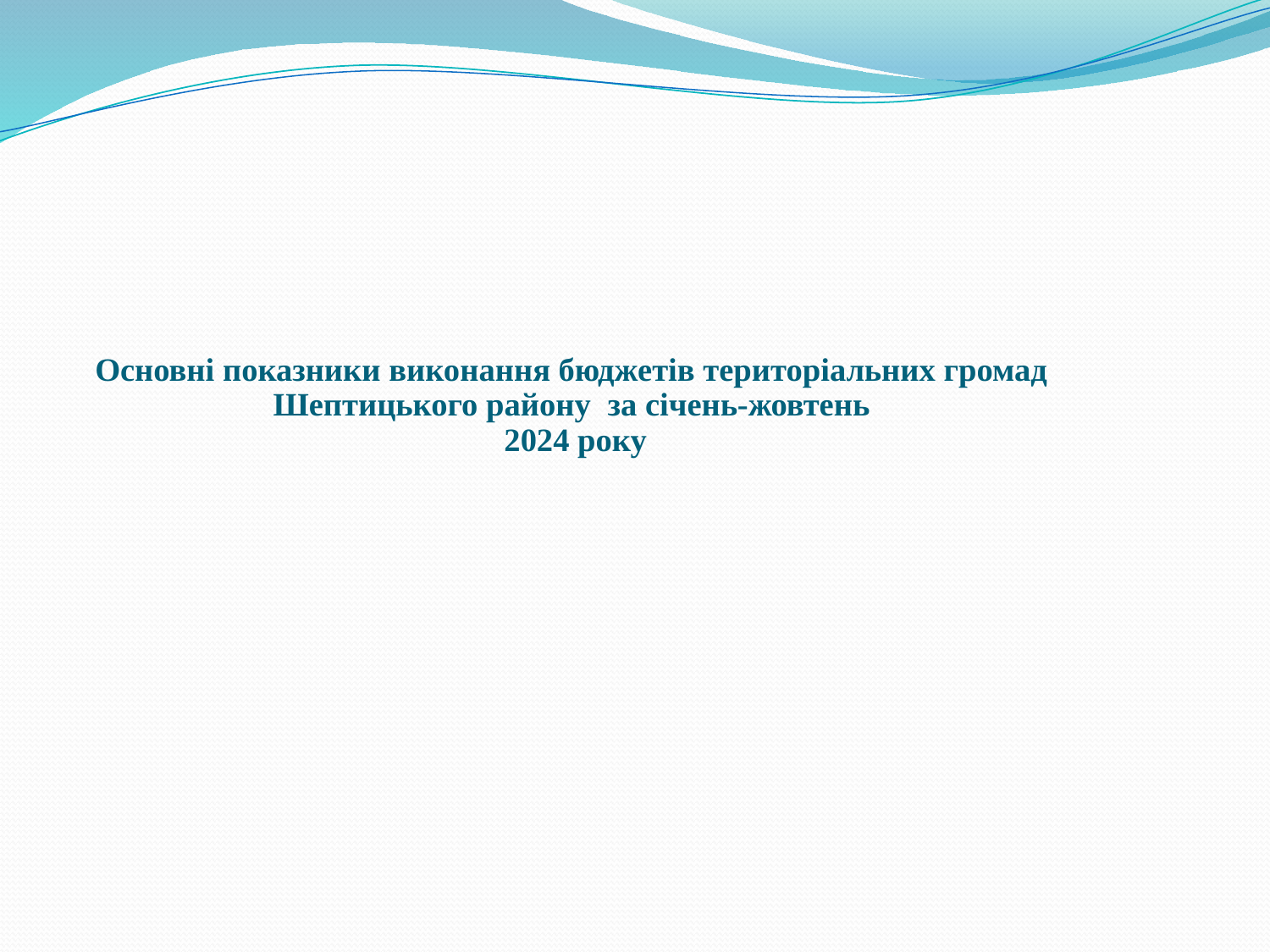

Основні показники виконання бюджетів територіальних громад Шептицького району  за січень-жовтень
 2024 року